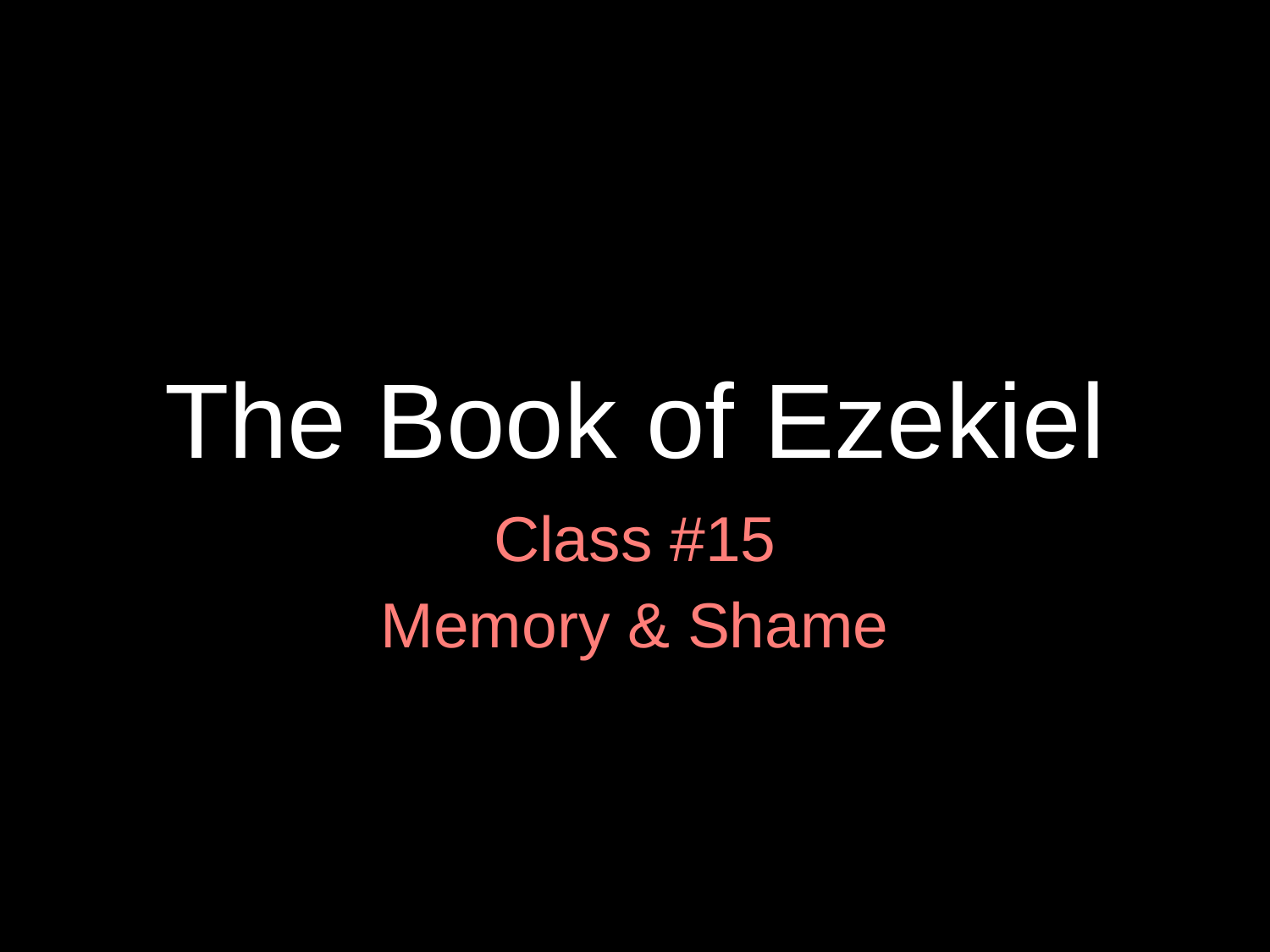

# The Book of Ezekiel
Class #15
Memory & Shame